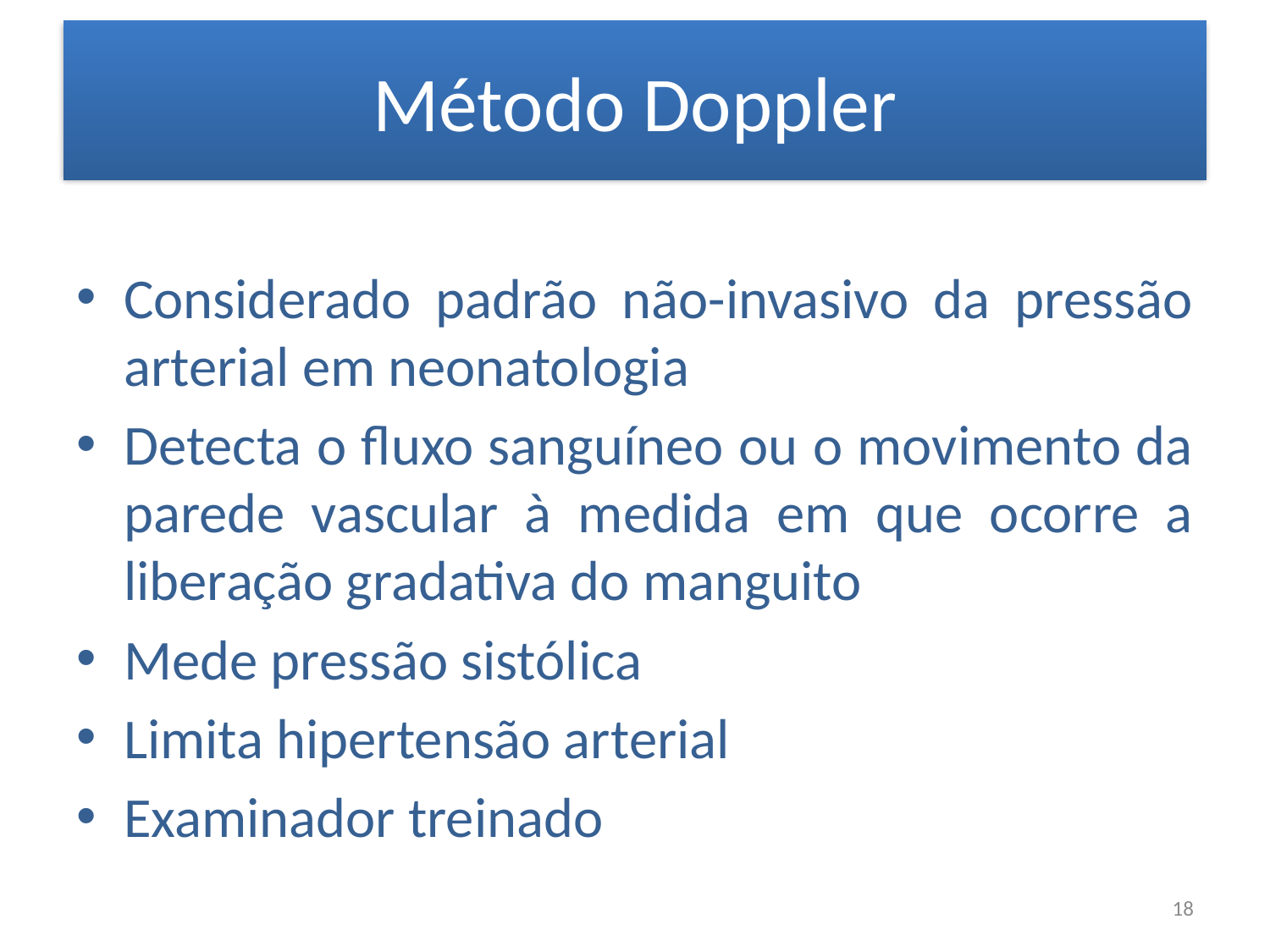

# Método Doppler
Considerado padrão não-invasivo da pressão arterial em neonatologia
Detecta o fluxo sanguíneo ou o movimento da parede vascular à medida em que ocorre a liberação gradativa do manguito
Mede pressão sistólica
Limita hipertensão arterial
Examinador treinado
18